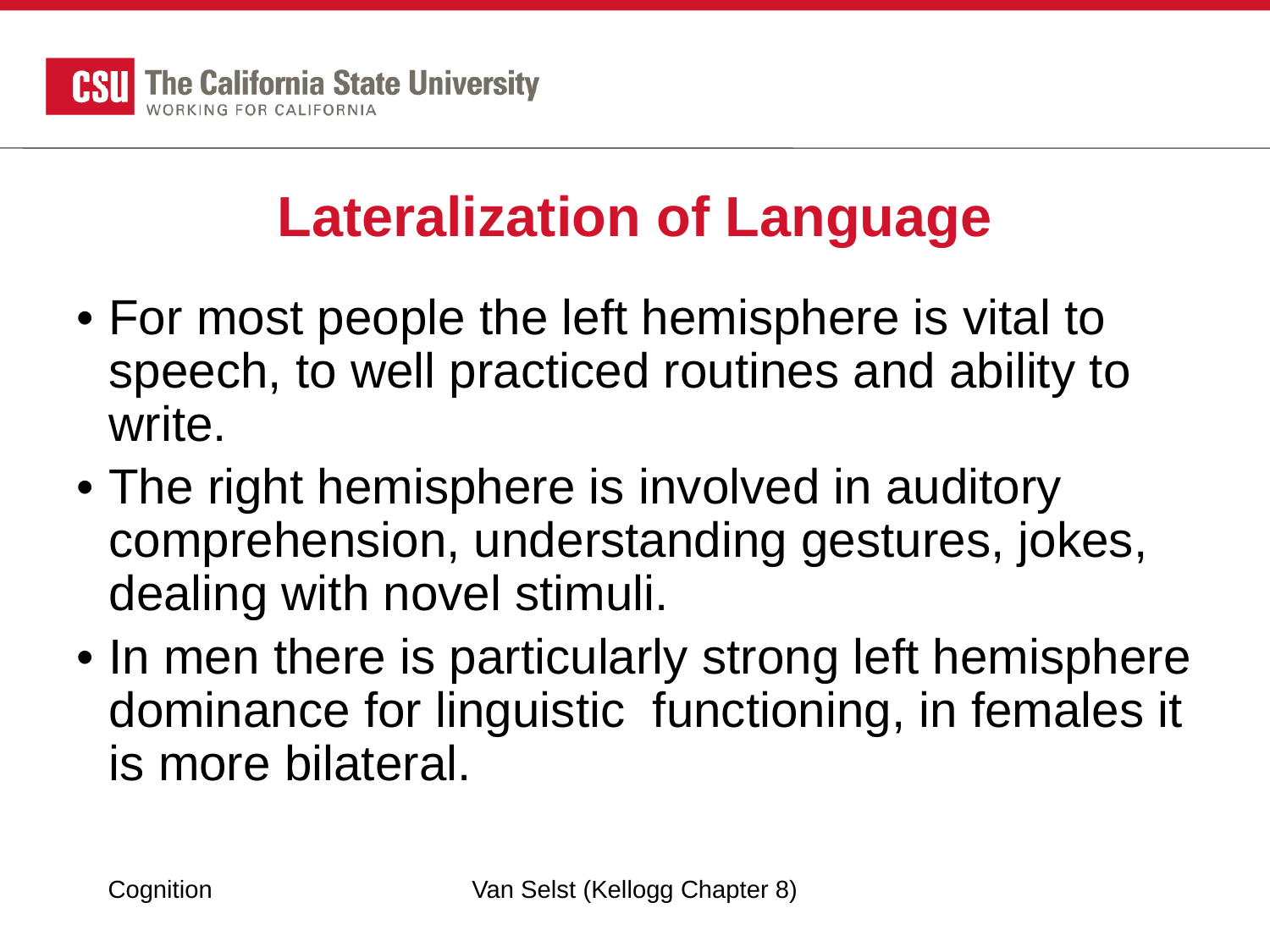

# Lateralization of Language
For most people the left hemisphere is vital to speech, to well practiced routines and ability to write.
The right hemisphere is involved in auditory comprehension, understanding gestures, jokes, dealing with novel stimuli.
In men there is particularly strong left hemisphere dominance for linguistic  functioning, in females it is more bilateral.
Cognition
Van Selst (Kellogg Chapter 8)